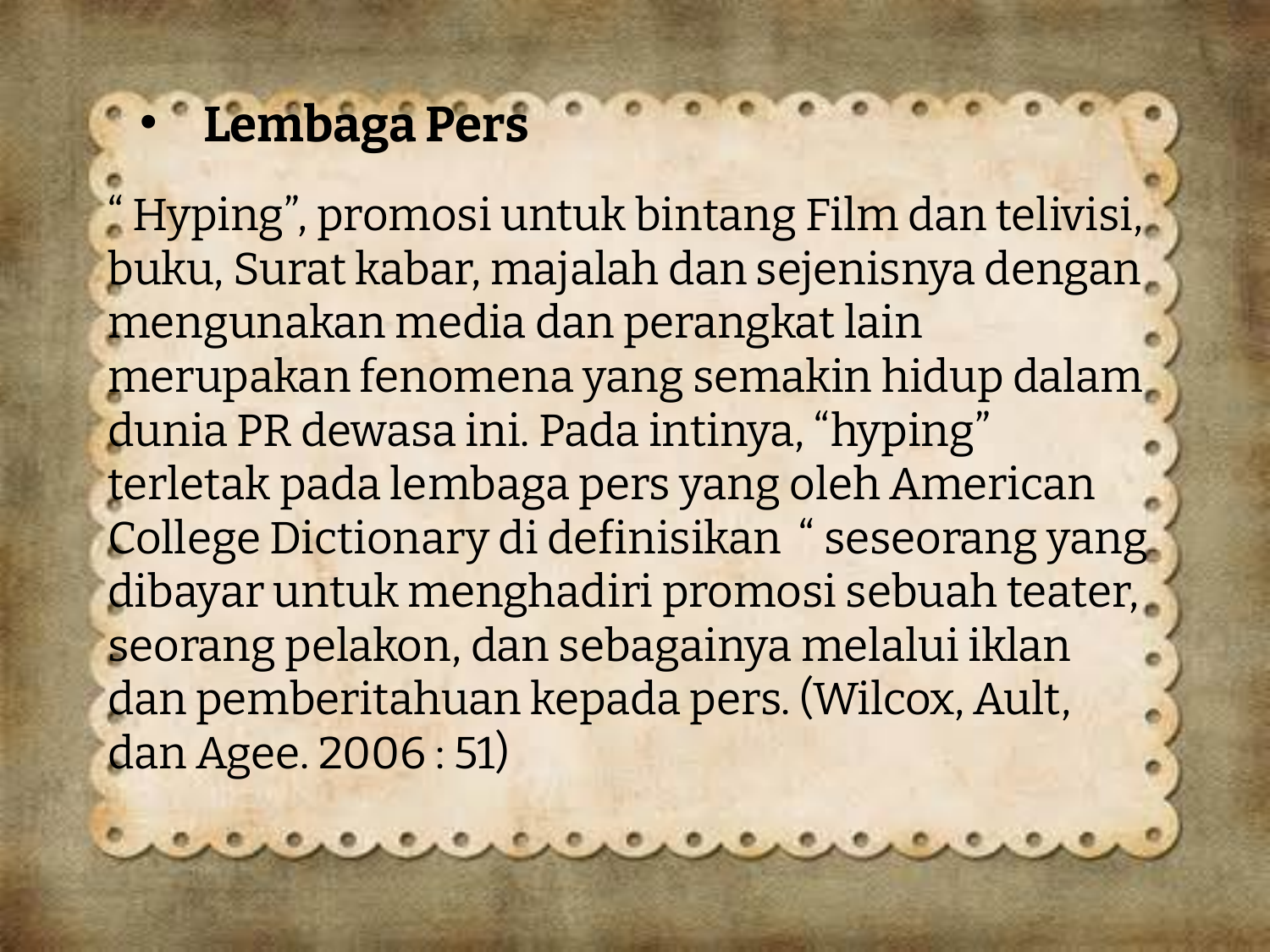

# Lembaga Pers
“ Hyping”, promosi untuk bintang Film dan telivisi, buku, Surat kabar, majalah dan sejenisnya dengan mengunakan media dan perangkat lain merupakan fenomena yang semakin hidup dalam dunia PR dewasa ini. Pada intinya, “hyping” terletak pada lembaga pers yang oleh American College Dictionary di definisikan  “ seseorang yang dibayar untuk menghadiri promosi sebuah teater, seorang pelakon, dan sebagainya melalui iklan dan pemberitahuan kepada pers. (Wilcox, Ault, dan Agee. 2006 : 51)